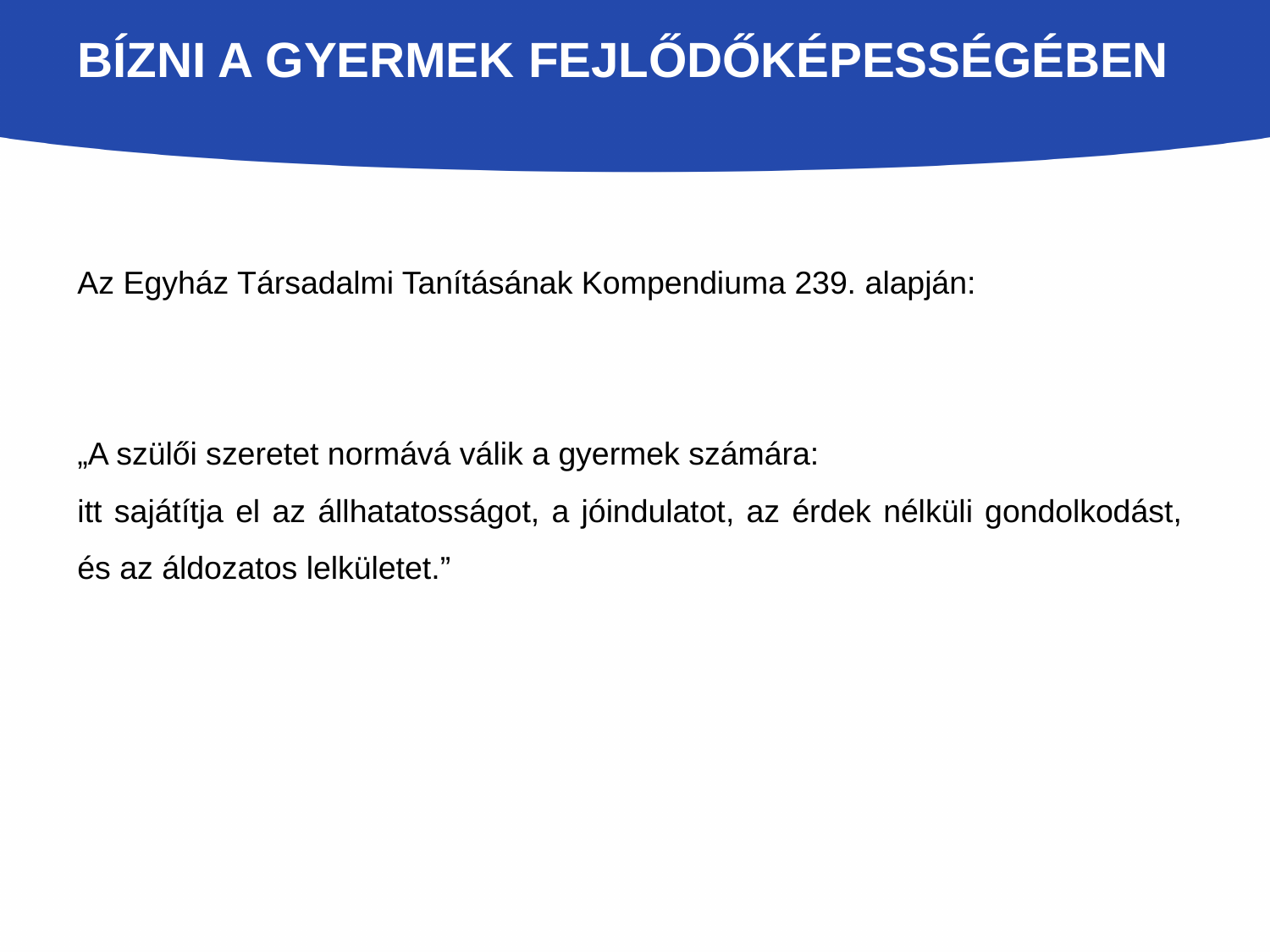

# Bízni a gyermek fejlődőképességében
Az Egyház Társadalmi Tanításának Kompendiuma 239. alapján:

„A szülői szeretet normává válik a gyermek számára:
itt sajátítja el az állhatatosságot, a jóindulatot, az érdek nélküli gondolkodást, és az áldozatos lelkületet.”